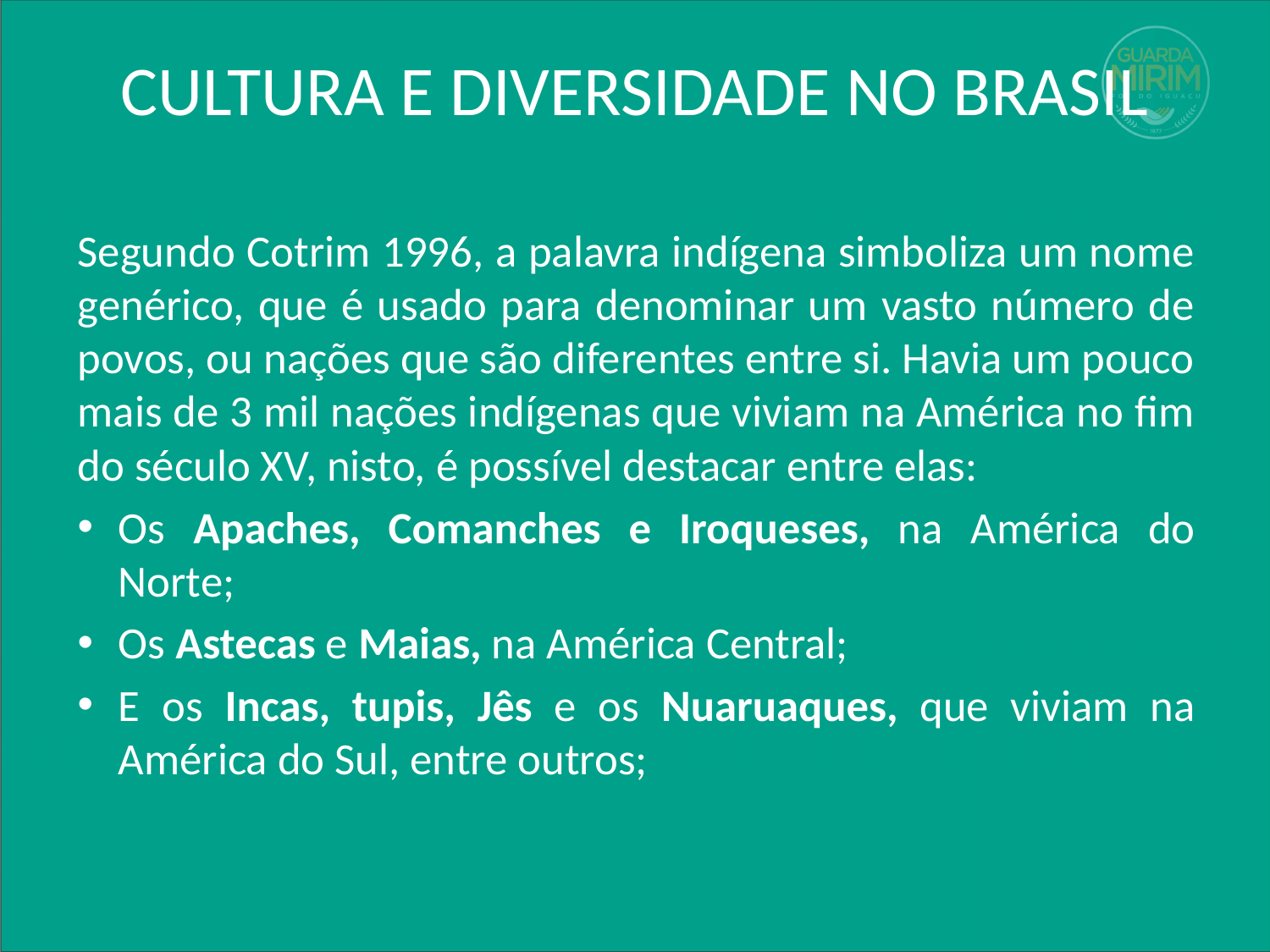

# CULTURA E DIVERSIDADE NO BRASIL
Segundo Cotrim 1996, a palavra indígena simboliza um nome genérico, que é usado para denominar um vasto número de povos, ou nações que são diferentes entre si. Havia um pouco mais de 3 mil nações indígenas que viviam na América no fim do século XV, nisto, é possível destacar entre elas:
Os Apaches, Comanches e Iroqueses, na América do Norte;
Os Astecas e Maias, na América Central;
E os Incas, tupis, Jês e os Nuaruaques, que viviam na América do Sul, entre outros;